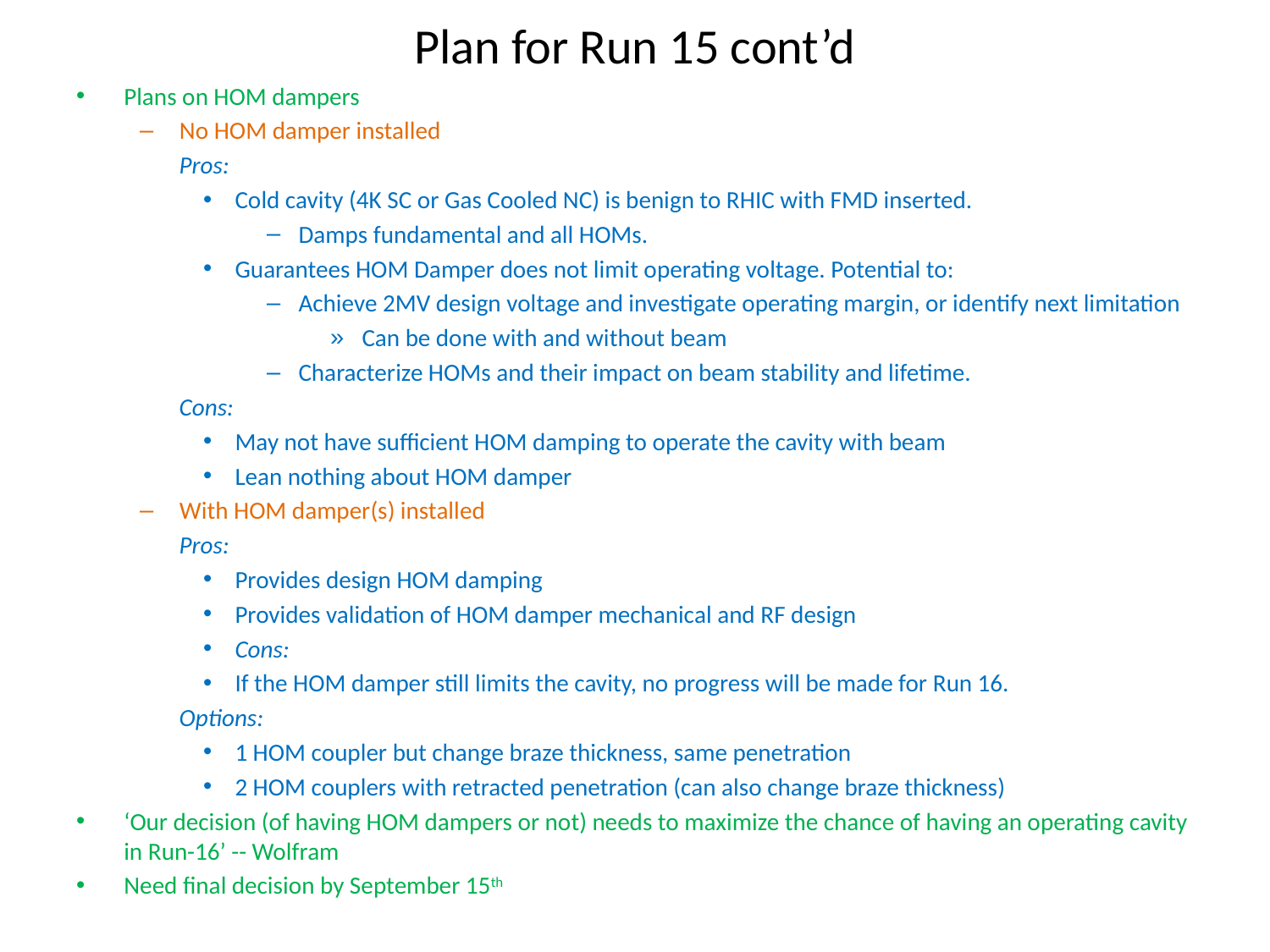

# Plan for Run 15 cont’d
Plans on HOM dampers
No HOM damper installed
Pros:
Cold cavity (4K SC or Gas Cooled NC) is benign to RHIC with FMD inserted.
Damps fundamental and all HOMs.
Guarantees HOM Damper does not limit operating voltage. Potential to:
Achieve 2MV design voltage and investigate operating margin, or identify next limitation
Can be done with and without beam
Characterize HOMs and their impact on beam stability and lifetime.
Cons:
May not have sufficient HOM damping to operate the cavity with beam
Lean nothing about HOM damper
With HOM damper(s) installed
Pros:
Provides design HOM damping
Provides validation of HOM damper mechanical and RF design
Cons:
If the HOM damper still limits the cavity, no progress will be made for Run 16.
Options:
1 HOM coupler but change braze thickness, same penetration
2 HOM couplers with retracted penetration (can also change braze thickness)
‘Our decision (of having HOM dampers or not) needs to maximize the chance of having an operating cavity in Run-16’ -- Wolfram
Need final decision by September 15th